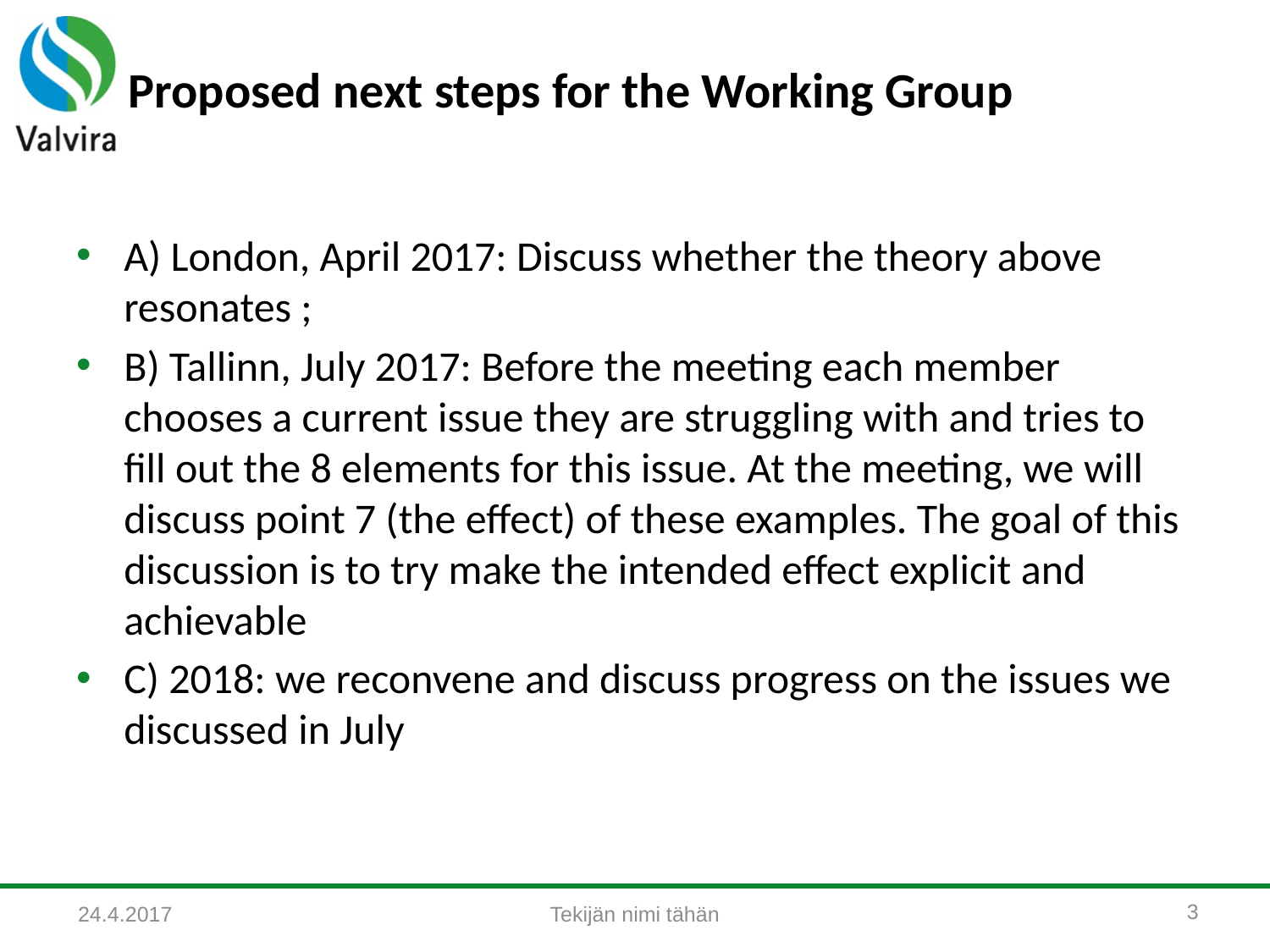

# Proposed next steps for the Working Group
A) London, April 2017: Discuss whether the theory above resonates ;
B) Tallinn, July 2017: Before the meeting each member chooses a current issue they are struggling with and tries to fill out the 8 elements for this issue. At the meeting, we will discuss point 7 (the effect) of these examples. The goal of this discussion is to try make the intended effect explicit and achievable
C) 2018: we reconvene and discuss progress on the issues we discussed in July

3
Tekijän nimi tähän
24.4.2017